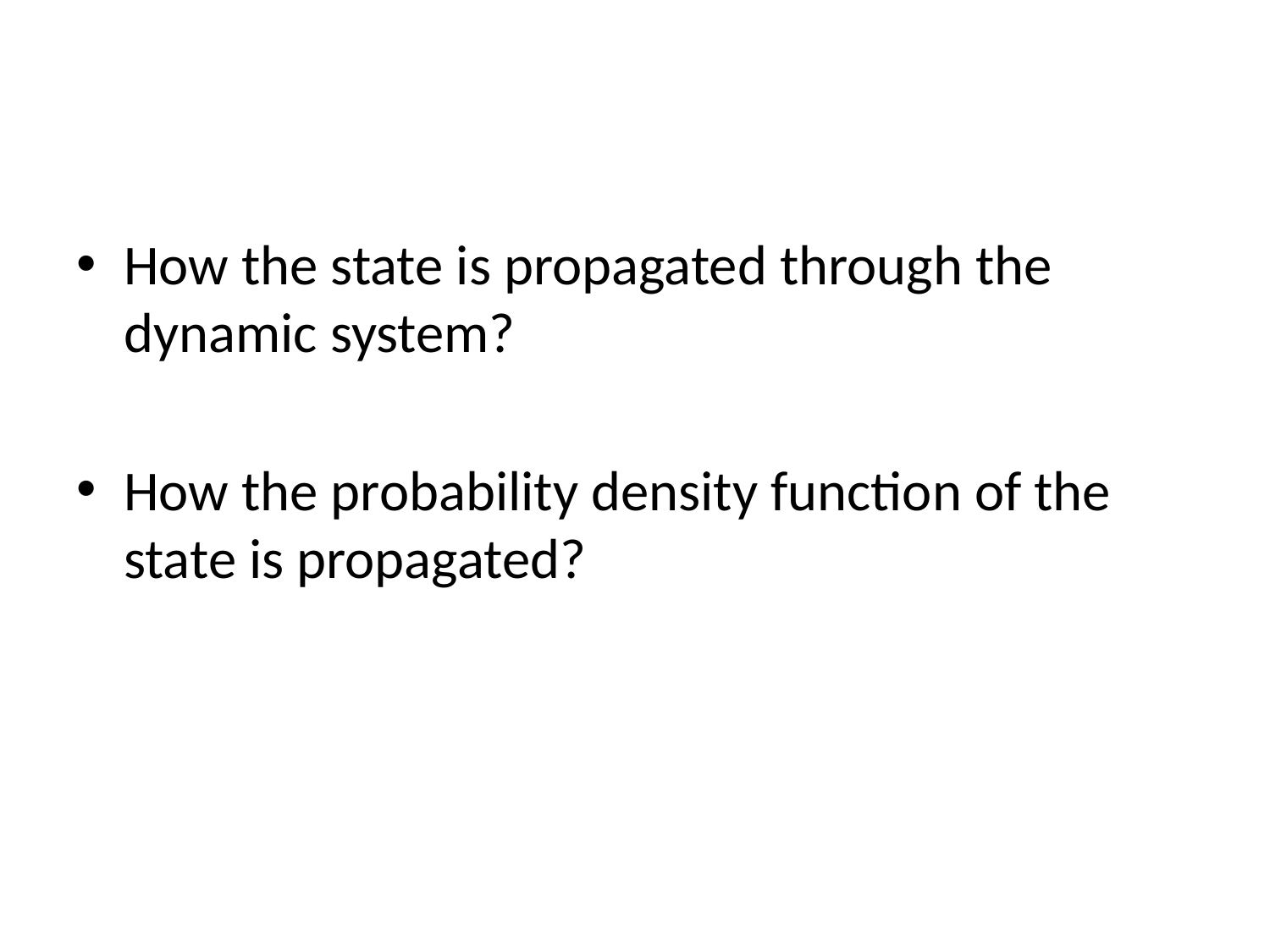

#
How the state is propagated through the dynamic system?

How the probability density function of the state is propagated?